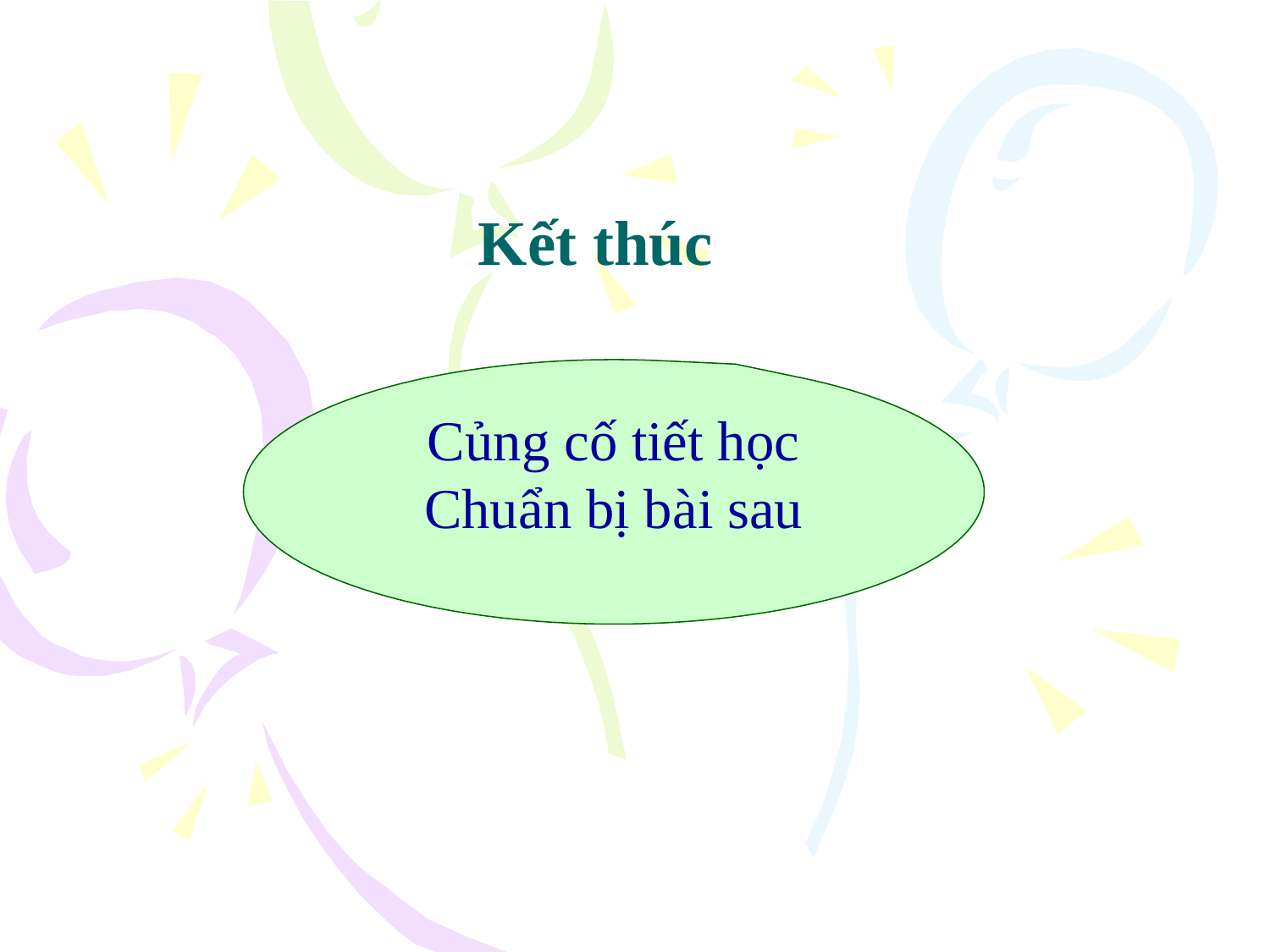

# Kết thúc
Củng cố tiết học
Chuẩn bị bài sau